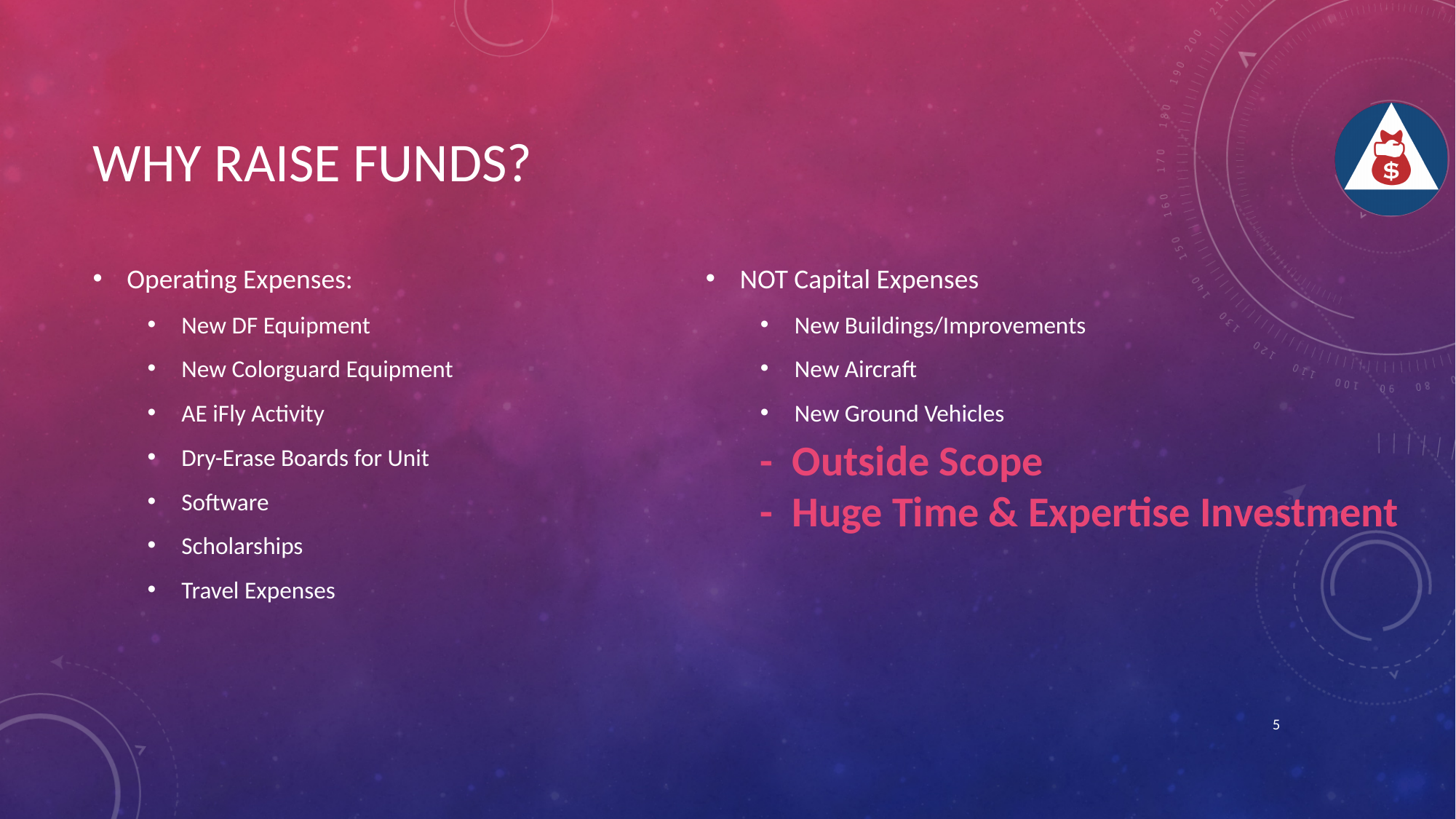

# Why Raise Funds?
Operating Expenses:
New DF Equipment
New Colorguard Equipment
AE iFly Activity
Dry-Erase Boards for Unit
Software
Scholarships
Travel Expenses

NOT Capital Expenses
New Buildings/Improvements
New Aircraft
New Ground Vehicles

-  Outside Scope
-  Huge Time & Expertise Investment

5